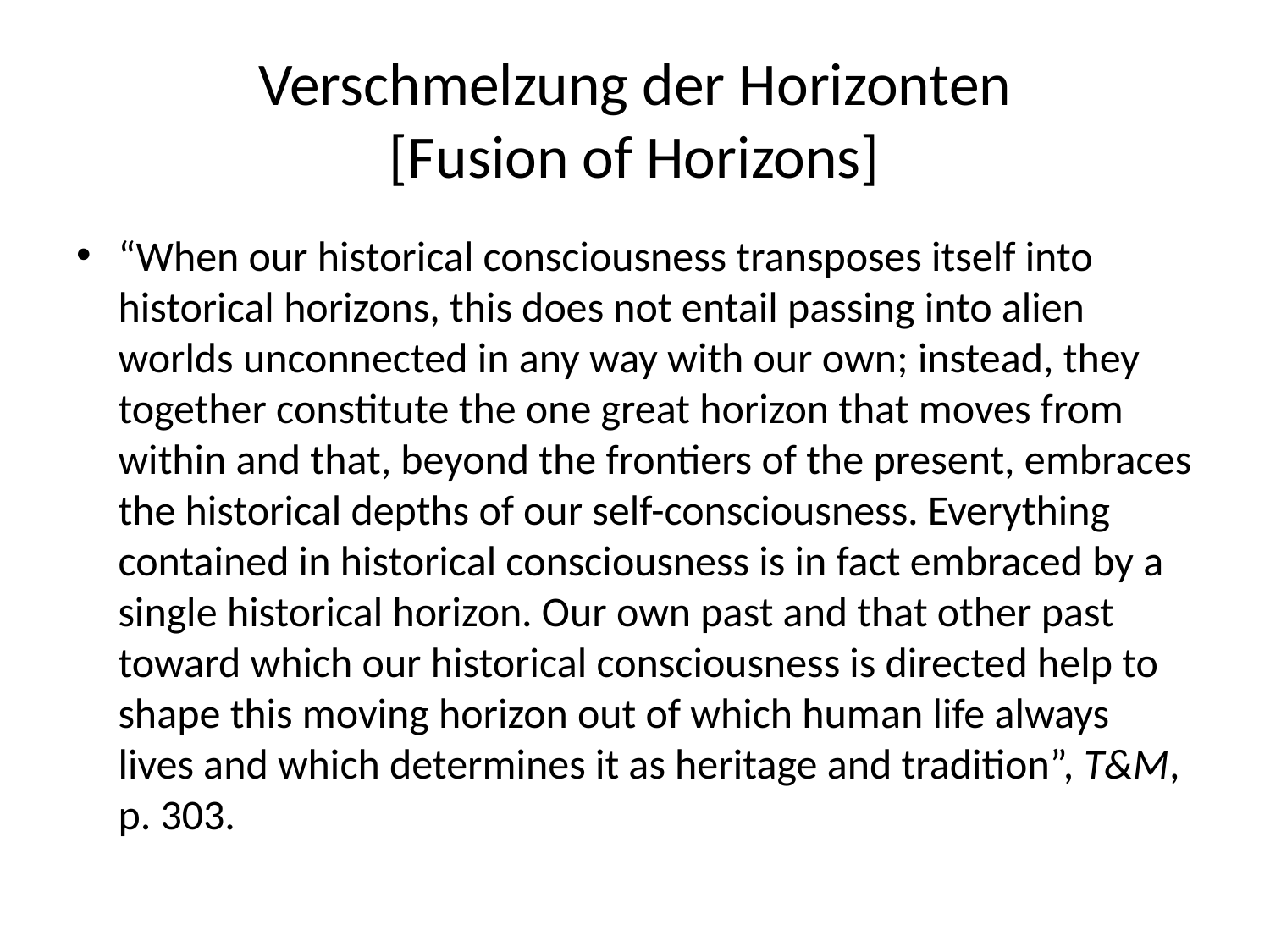

# Verschmelzung der Horizonten [Fusion of Horizons]
“When our historical consciousness transposes itself into historical horizons, this does not entail passing into alien worlds unconnected in any way with our own; instead, they together constitute the one great horizon that moves from within and that, beyond the frontiers of the present, embraces the historical depths of our self-consciousness. Everything contained in historical consciousness is in fact embraced by a single historical horizon. Our own past and that other past toward which our historical consciousness is directed help to shape this moving horizon out of which human life always lives and which determines it as heritage and tradition”, T&M, p. 303.